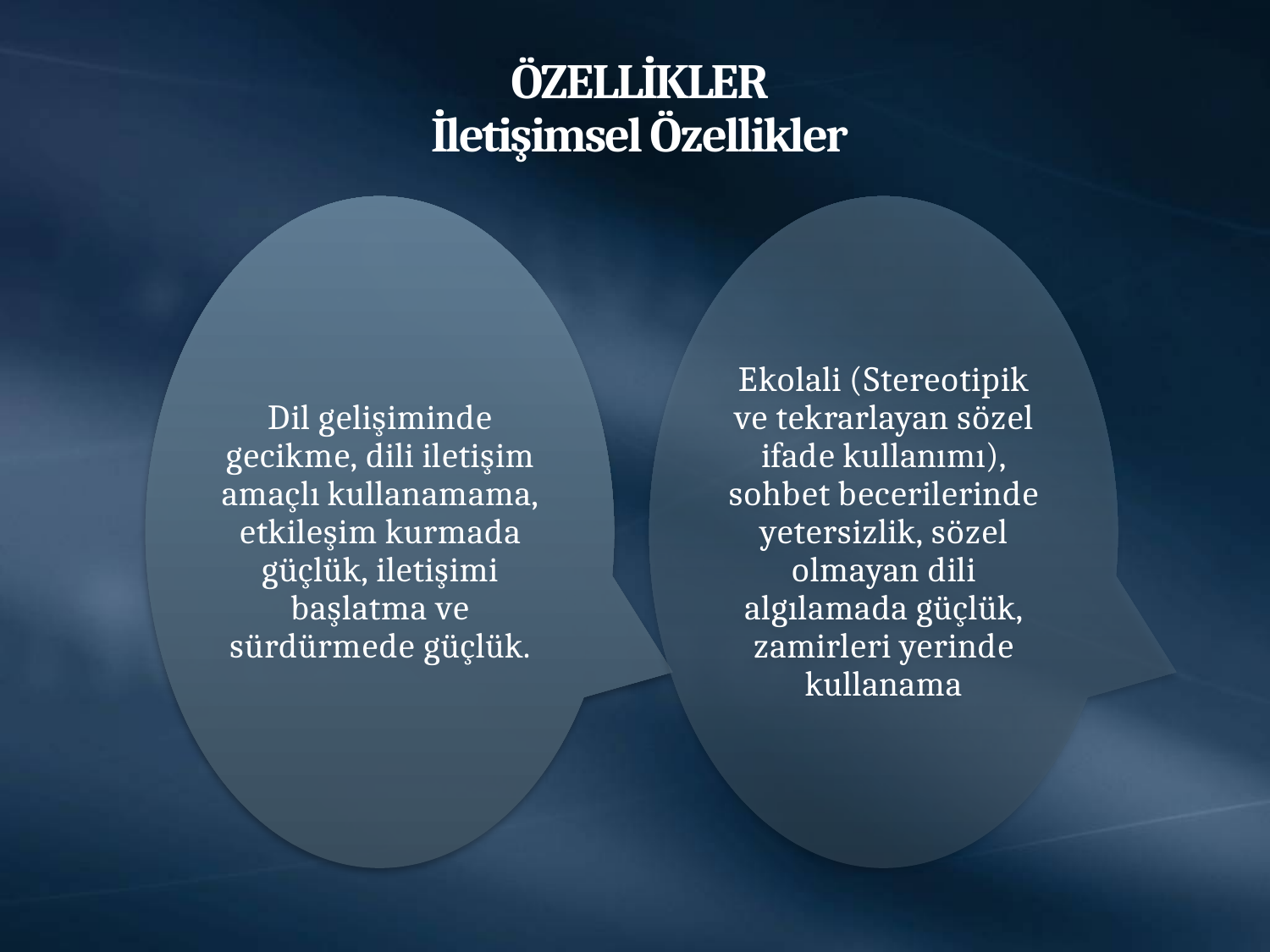

# ÖZELLİKLER İletişimsel Özellikler
Dil gelişiminde gecikme, dili iletişim amaçlı kullanamama, etkileşim kurmada güçlük, iletişimi başlatma ve sürdürmede güçlük.
Ekolali (Stereotipik ve tekrarlayan sözel ifade kullanımı), sohbet becerilerinde yetersizlik, sözel olmayan dili algılamada güçlük, zamirleri yerinde kullanama